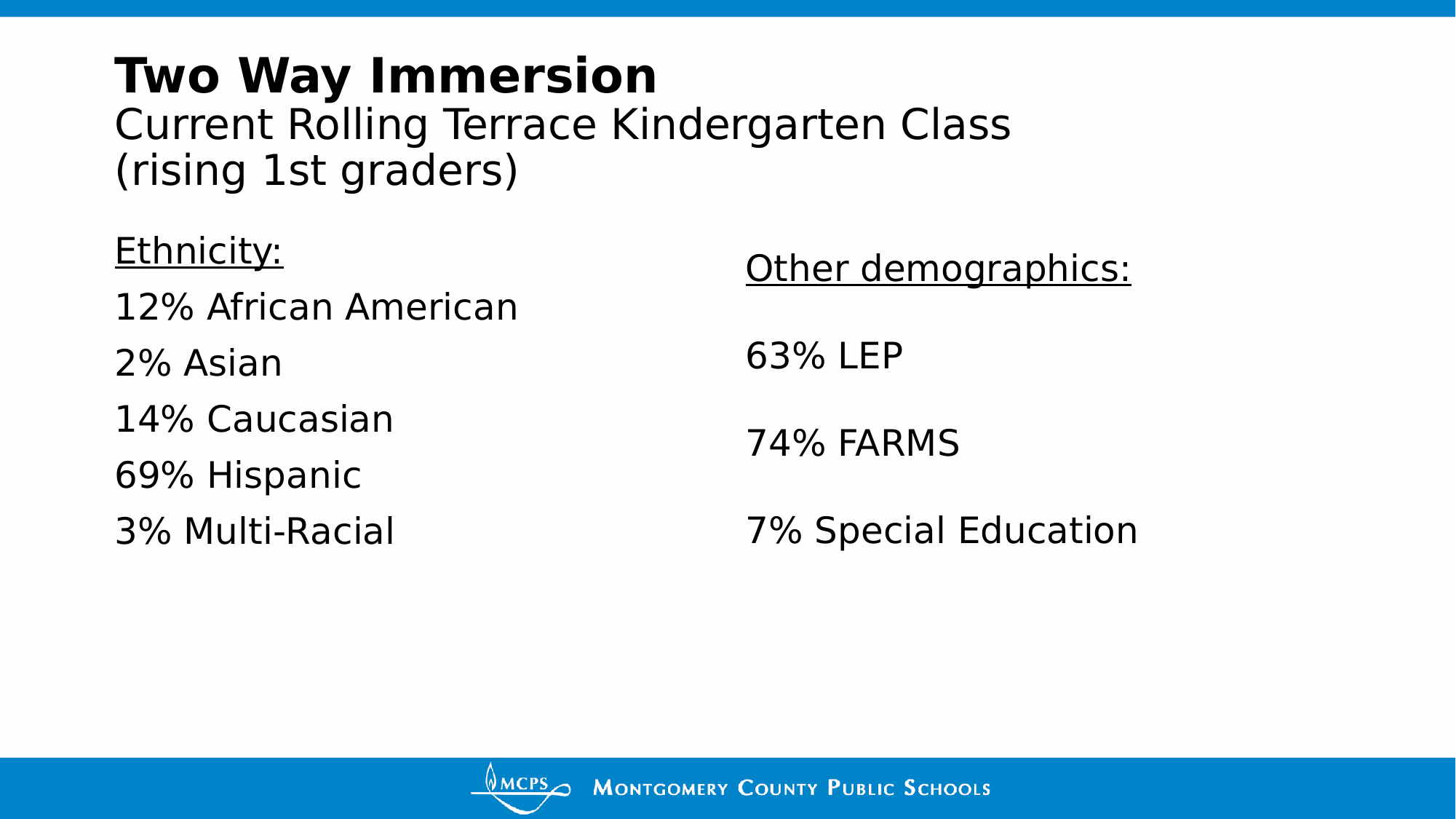

# Two Way Immersion
Current Rolling Terrace Kindergarten Class
(rising 1st graders)
Ethnicity:
12% African American
2% Asian
14% Caucasian
69% Hispanic
3% Multi-Racial
Other demographics:

63% LEP

74% FARMS

7% Special Education